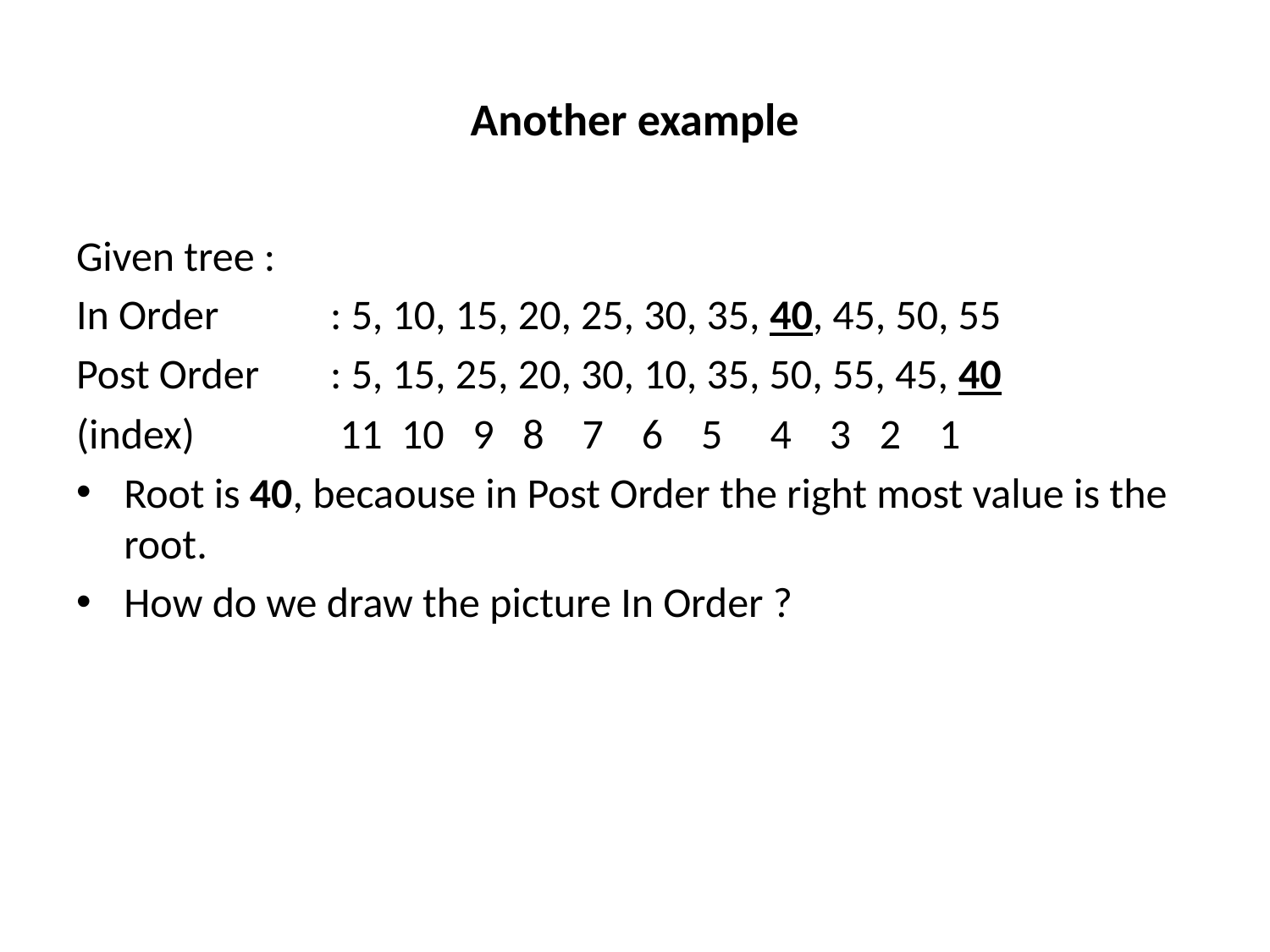

# Another example
Given tree :
In Order	: 5, 10, 15, 20, 25, 30, 35, 40, 45, 50, 55
Post Order	: 5, 15, 25, 20, 30, 10, 35, 50, 55, 45, 40
(index) 	 11  10   9   8    7    6    5     4    3   2    1
Root is 40, becaouse in Post Order the right most value is the root.
How do we draw the picture In Order ?